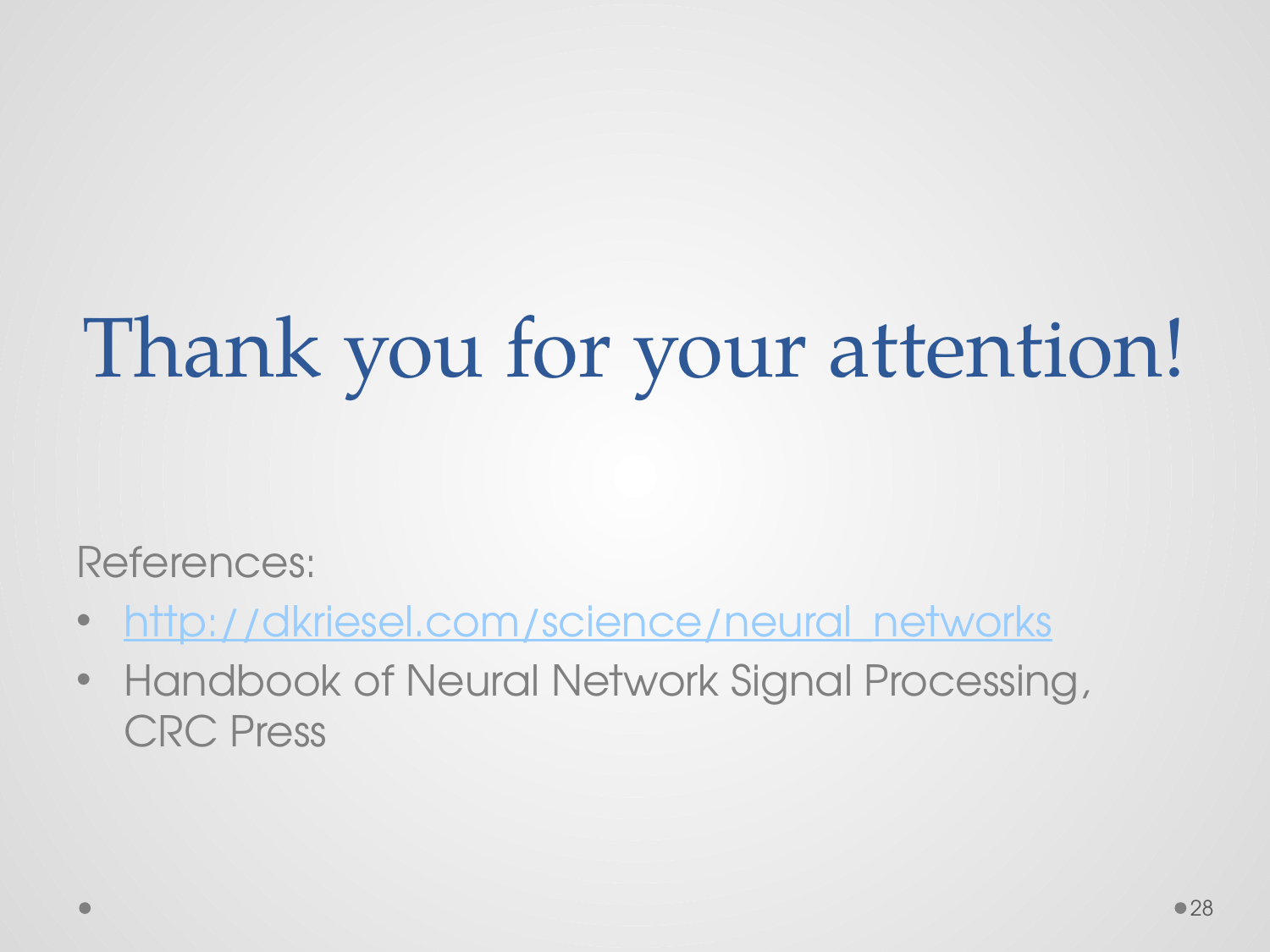

Thank you for your attention!
References:
http://dkriesel.com/science/neural_networks
Handbook of Neural Network Signal Processing, CRC Press

28